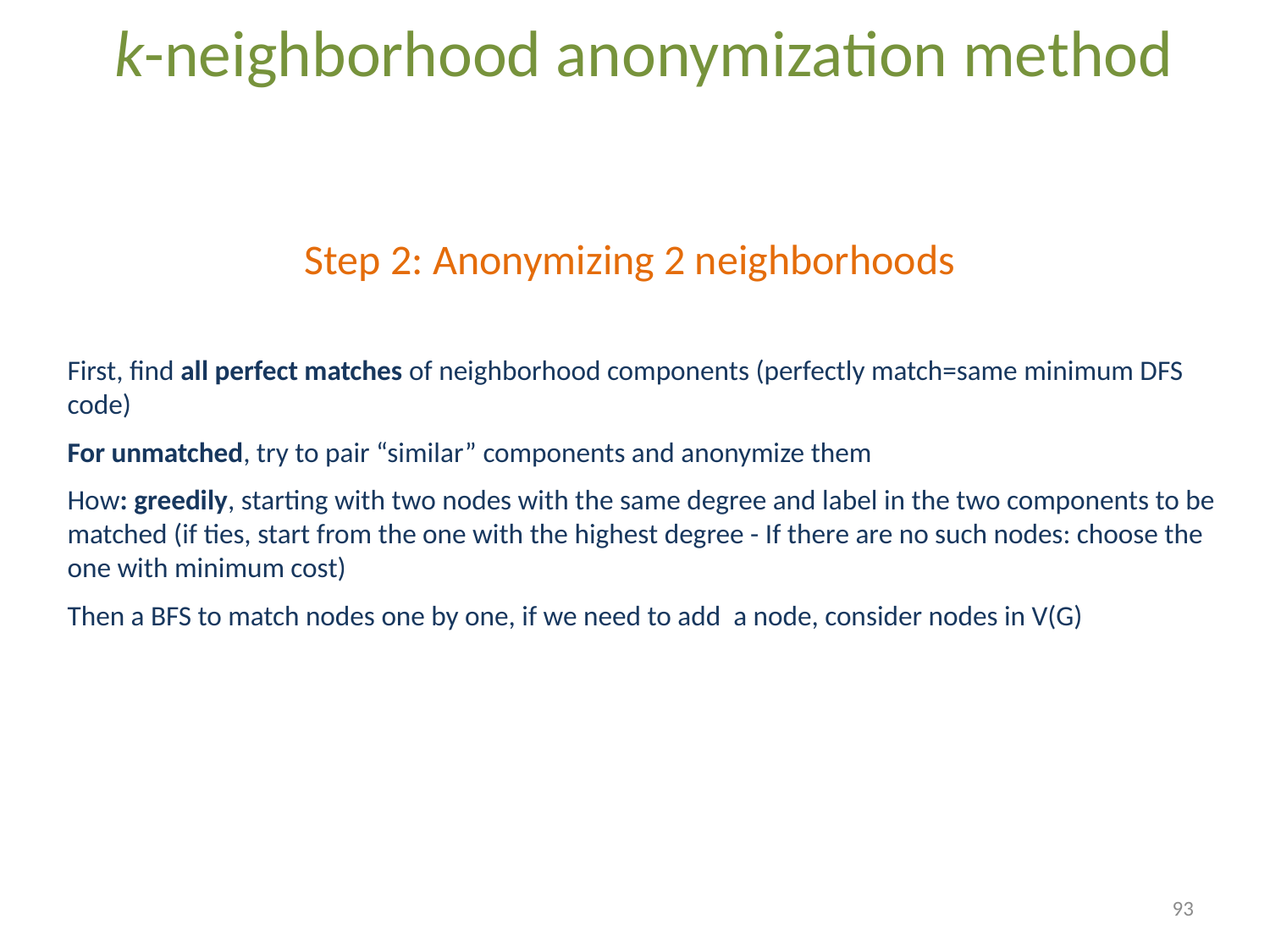

k-neighborhood anonymization method
Step 2: Anonymizing 2 neighborhoods
First, find all perfect matches of neighborhood components (perfectly match=same minimum DFS code)
For unmatched, try to pair “similar” components and anonymize them
How: greedily, starting with two nodes with the same degree and label in the two components to be matched (if ties, start from the one with the highest degree - If there are no such nodes: choose the one with minimum cost)
Then a BFS to match nodes one by one, if we need to add  a node, consider nodes in V(G)
93